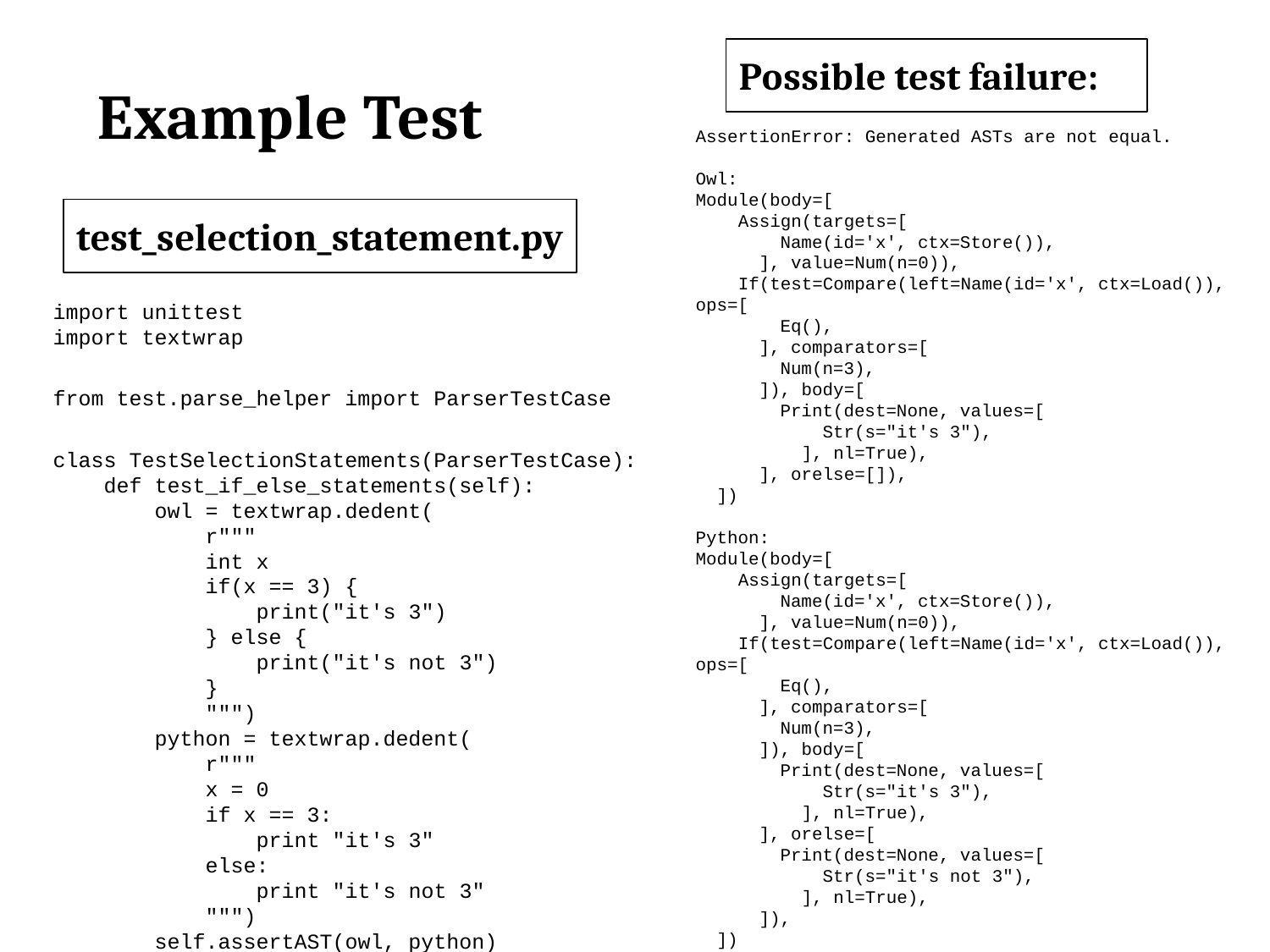

# Example Test
Possible test failure:
AssertionError: Generated ASTs are not equal.

Owl:
Module(body=[
    Assign(targets=[
        Name(id='x', ctx=Store()),
      ], value=Num(n=0)),
    If(test=Compare(left=Name(id='x', ctx=Load()), ops=[
        Eq(),
      ], comparators=[
        Num(n=3),
      ]), body=[
        Print(dest=None, values=[
            Str(s="it's 3"),
          ], nl=True),
      ], orelse=[]),
  ])

Python:
Module(body=[
    Assign(targets=[
        Name(id='x', ctx=Store()),
      ], value=Num(n=0)),
    If(test=Compare(left=Name(id='x', ctx=Load()), ops=[
        Eq(),
      ], comparators=[
        Num(n=3),
      ]), body=[
        Print(dest=None, values=[
            Str(s="it's 3"),
          ], nl=True),
      ], orelse=[
        Print(dest=None, values=[
            Str(s="it's not 3"),
          ], nl=True),
      ]),
  ])

test_selection_statement.py
import unittest
import textwrap

from test.parse_helper import ParserTestCase

class TestSelectionStatements(ParserTestCase):
    def test_if_else_statements(self):
        owl = textwrap.dedent(
            r"""
            int x
            if(x == 3) {
                print("it's 3")
            } else {
                print("it's not 3")
            }
            """)
        python = textwrap.dedent(
            r"""
            x = 0
            if x == 3:
                print "it's 3"
            else:
                print "it's not 3"
            """)
        self.assertAST(owl, python)